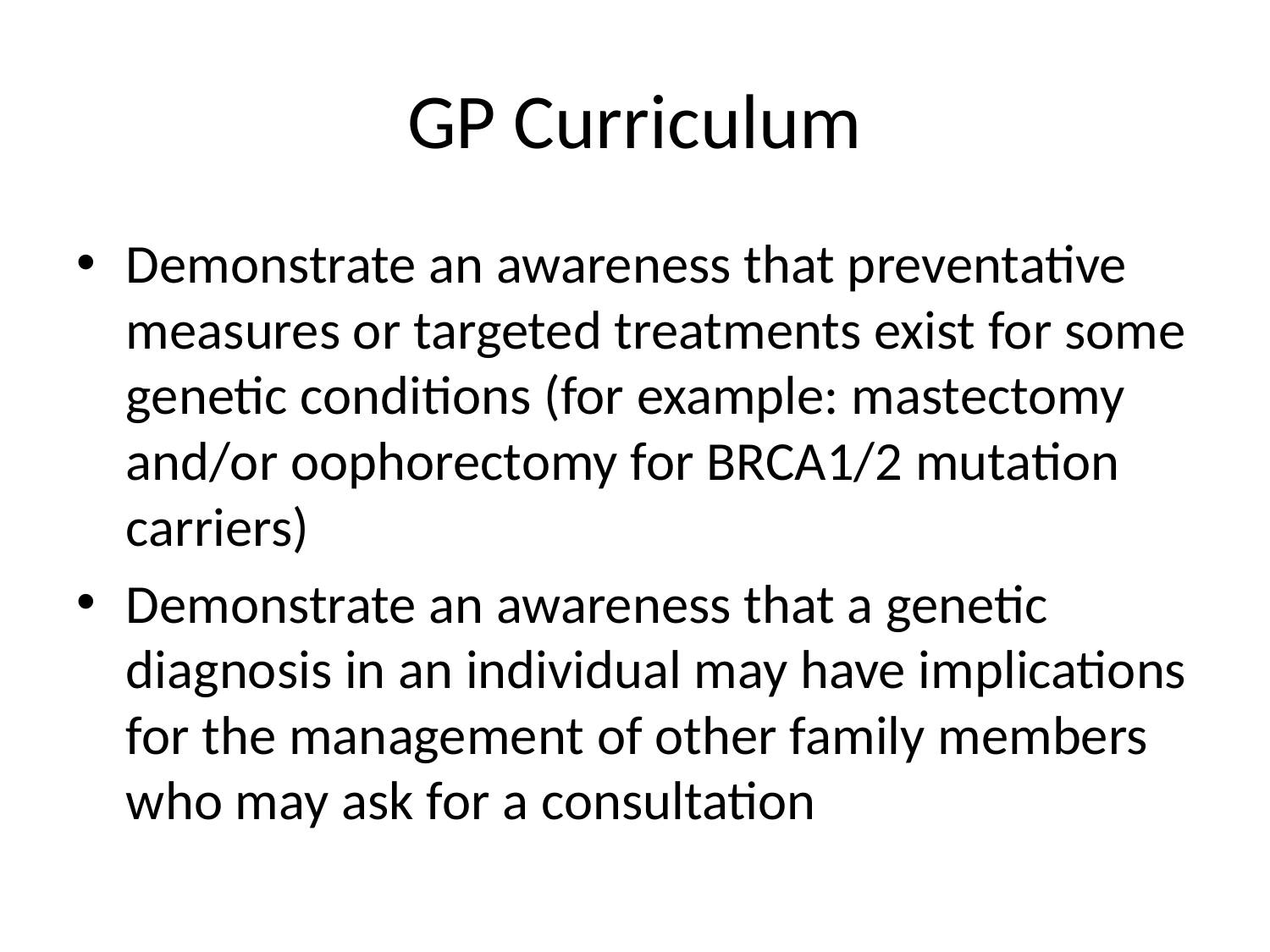

# GP Curriculum
Demonstrate an awareness that preventative measures or targeted treatments exist for some genetic conditions (for example: mastectomy and/or oophorectomy for BRCA1/2 mutation carriers)
Demonstrate an awareness that a genetic diagnosis in an individual may have implications for the management of other family members who may ask for a consultation